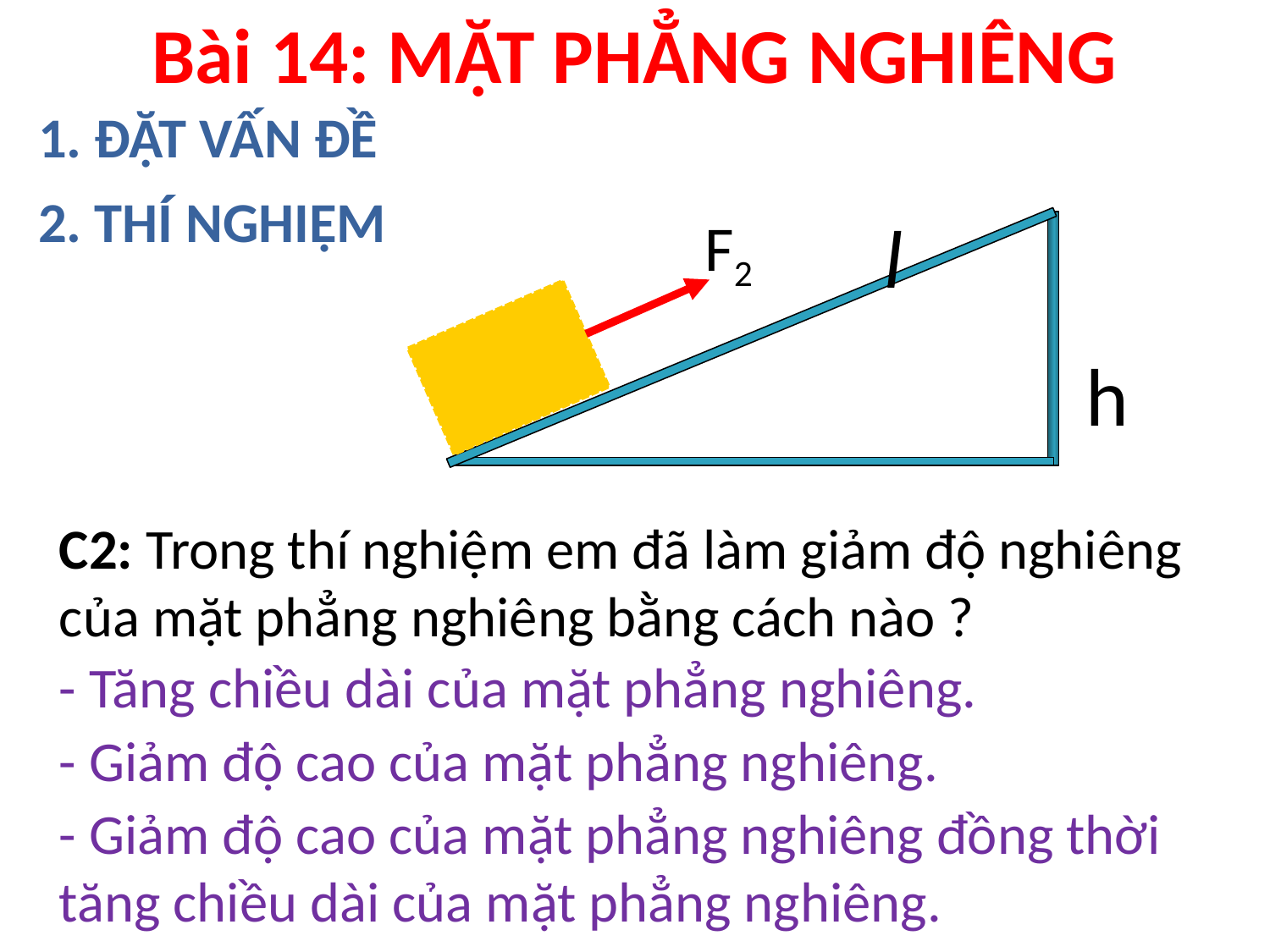

Bài 14: MẶT PHẲNG NGHIÊNG
1. ĐẶT VẤN ĐỀ
l
2. THÍ NGHIỆM
F2

h

C2: Trong thí nghiệm em đã làm giảm độ nghiêng của mặt phẳng nghiêng bằng cách nào ?
- Tăng chiều dài của mặt phẳng nghiêng.
- Giảm độ cao của mặt phẳng nghiêng.
- Giảm độ cao của mặt phẳng nghiêng đồng thời tăng chiều dài của mặt phẳng nghiêng.